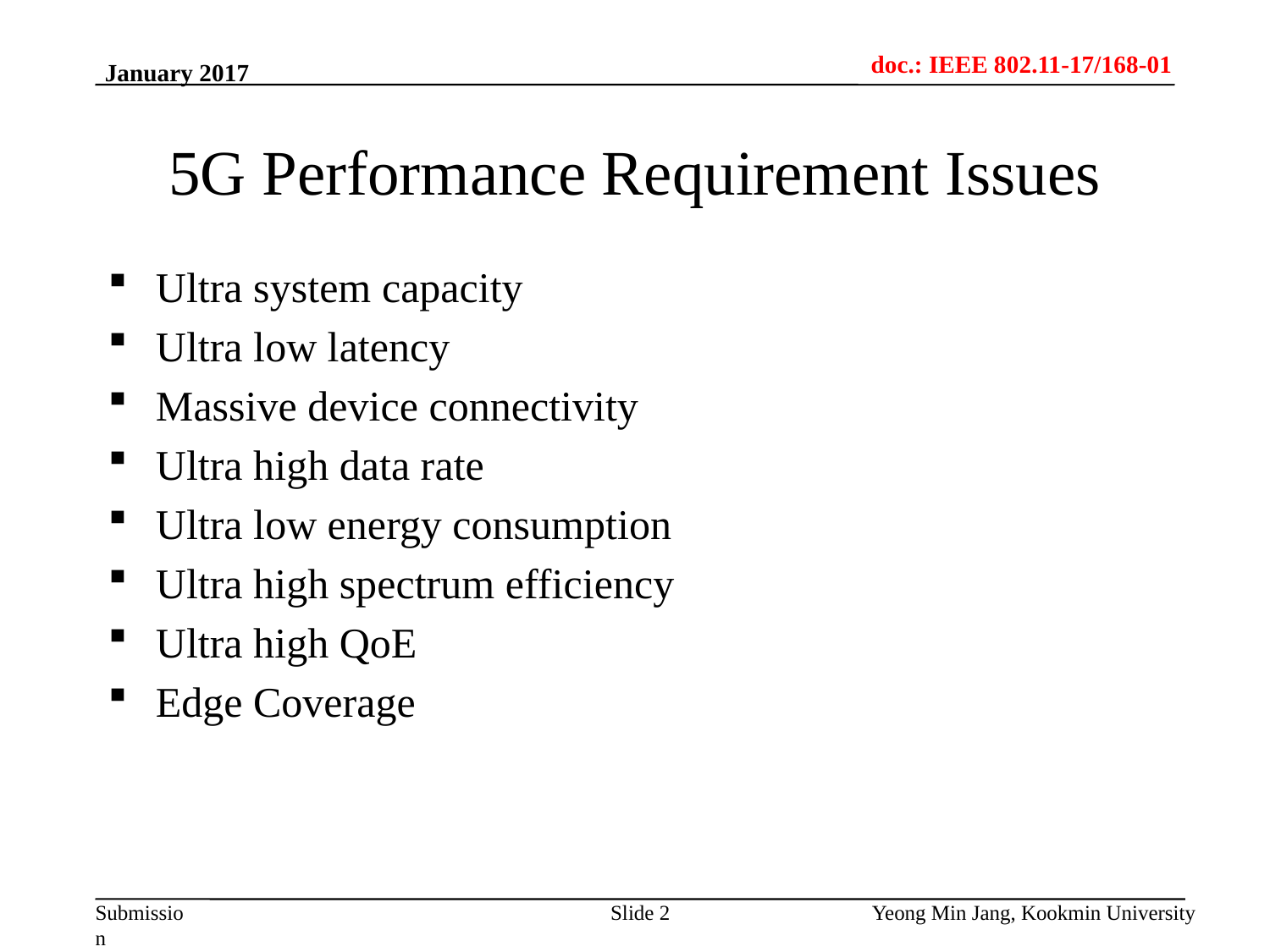

January 2017
# 5G Performance Requirement Issues
Ultra system capacity
Ultra low latency
Massive device connectivity
Ultra high data rate
Ultra low energy consumption
Ultra high spectrum efficiency
Ultra high QoE
Edge Coverage

Slide 2
Yeong Min Jang, Kookmin University